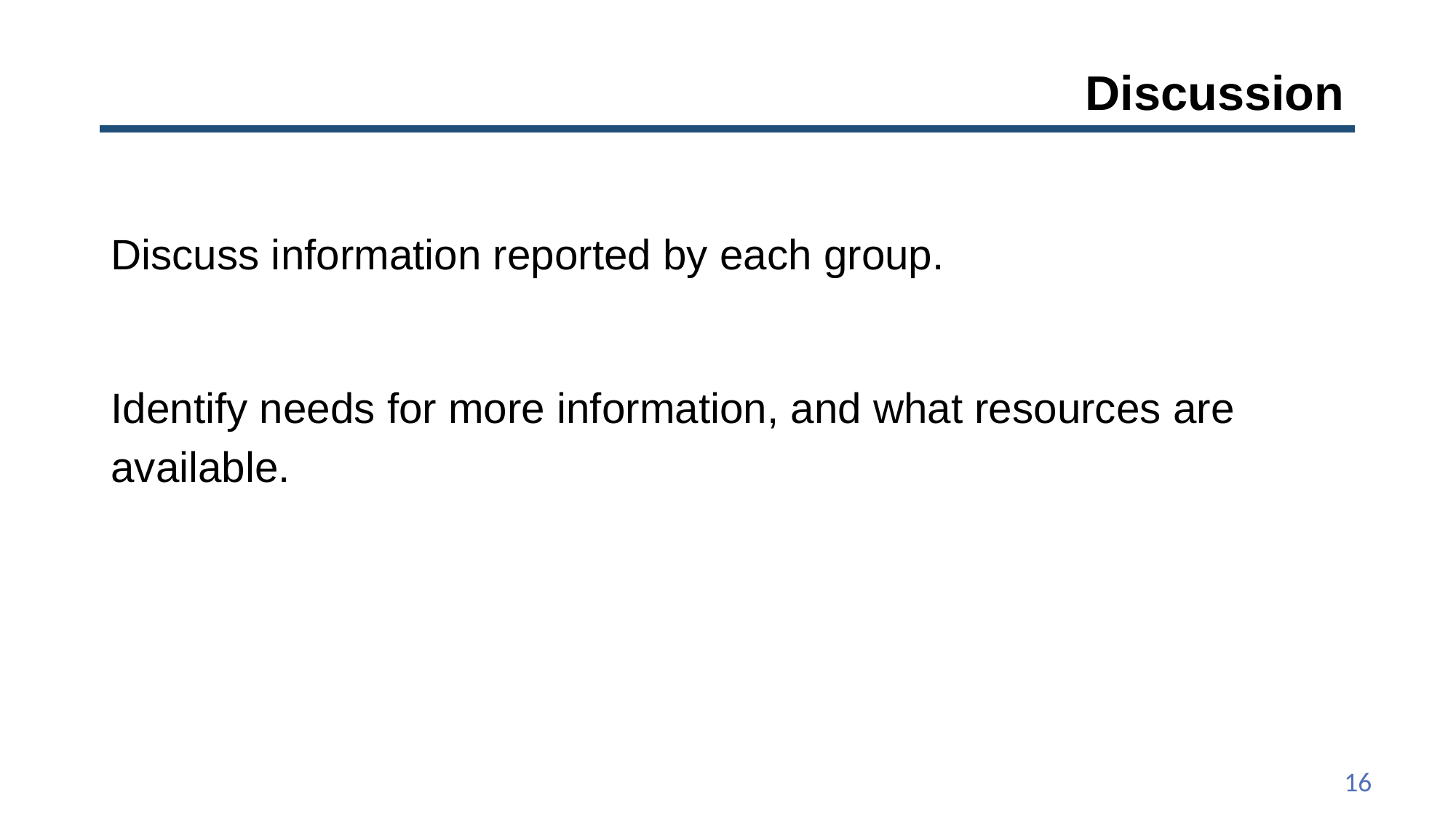

# Discussion
Discuss information reported by each group.

Identify needs for more information, and what resources are available.
16